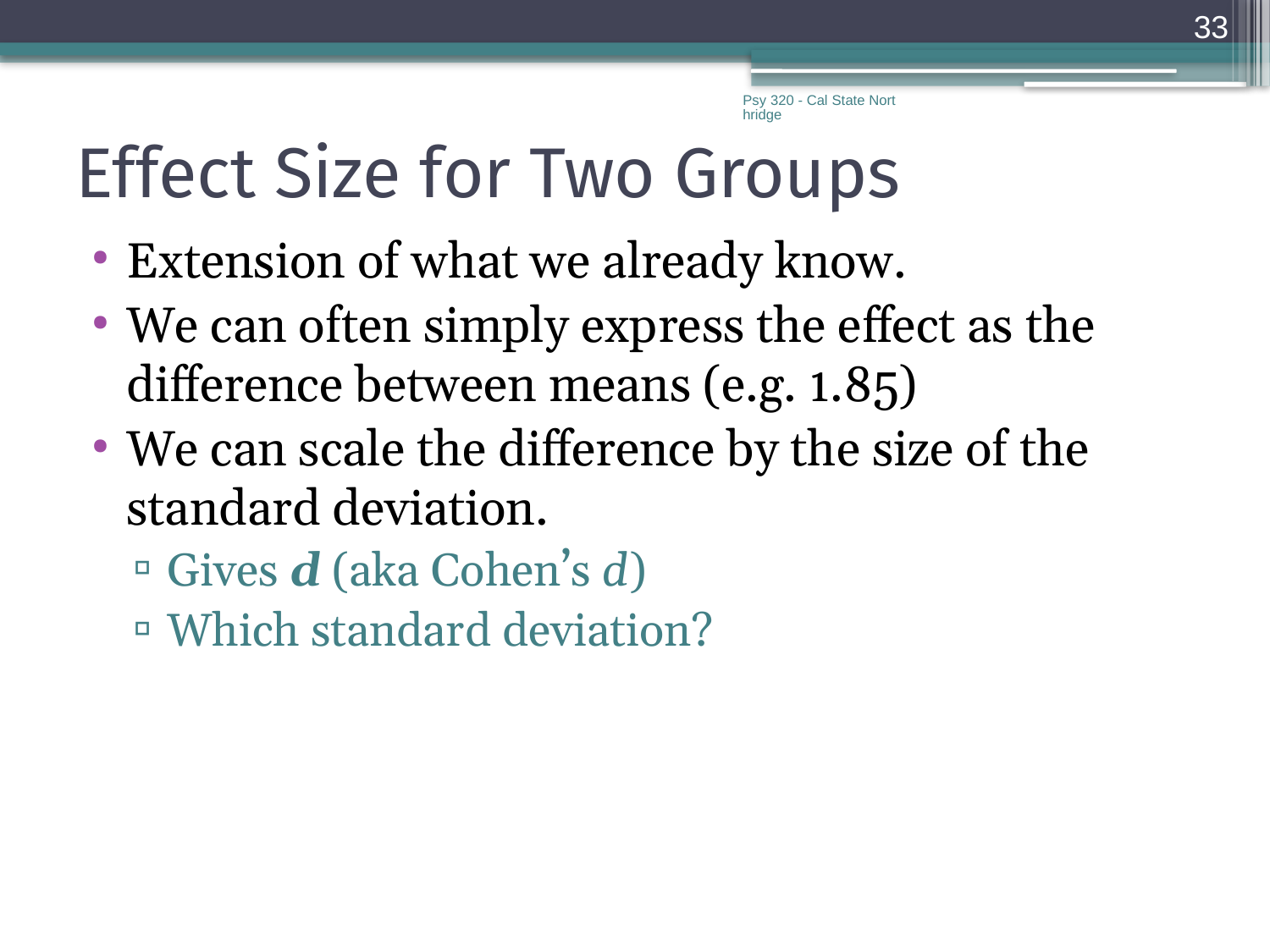

33
Psy 320 - Cal State Northridge
# Effect Size for Two Groups
Extension of what we already know.
We can often simply express the effect as the difference between means (e.g. 1.85)
We can scale the difference by the size of the standard deviation.
Gives d (aka Cohen’s d)
Which standard deviation?